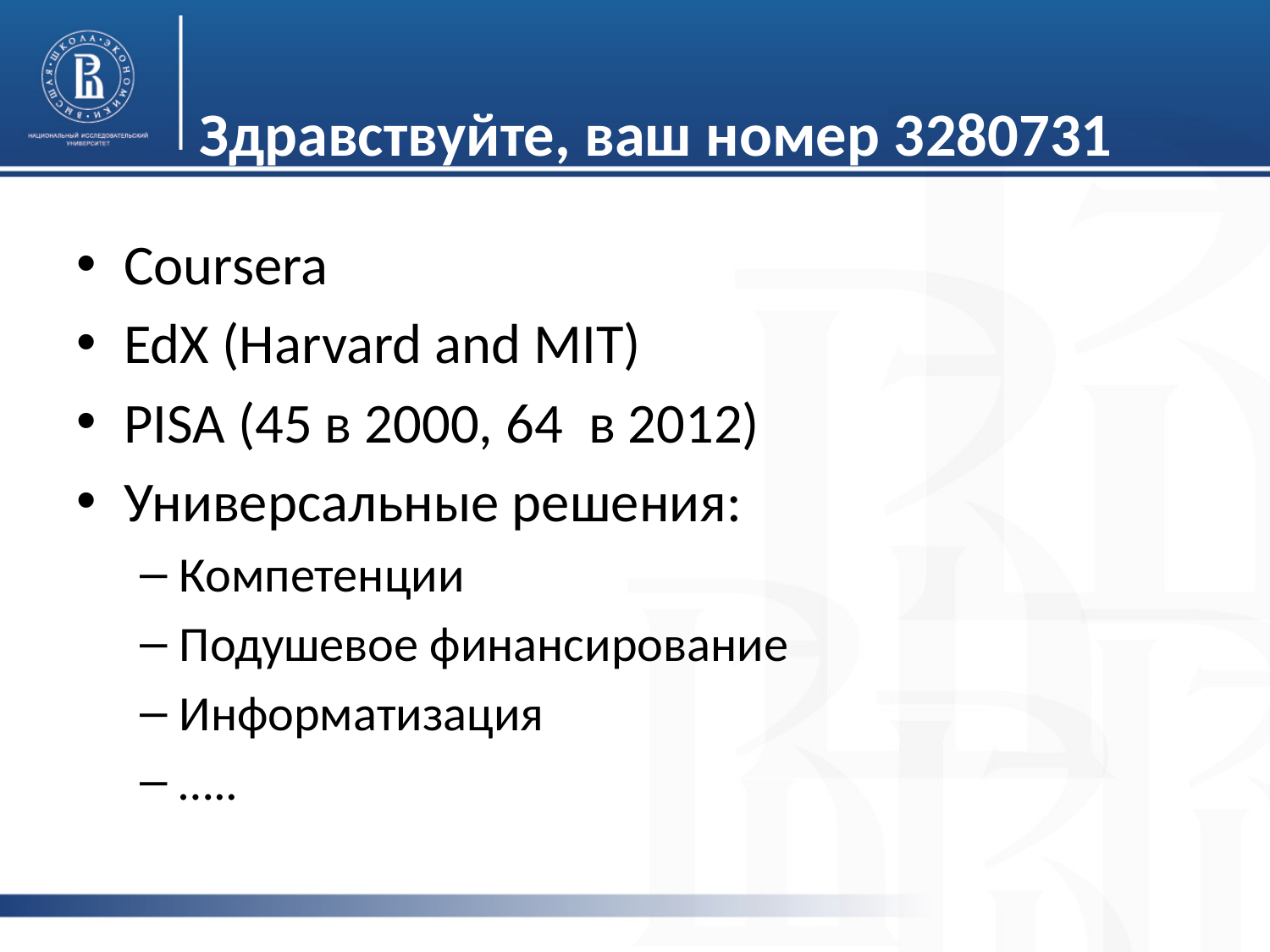

# Здравствуйте, ваш номер 3280731
Coursera
EdX (Harvard and MIT)
PISA (45 в 2000, 64  в 2012)
Универсальные решения:
Компетенции
Подушевое финансирование
Информатизация
…..